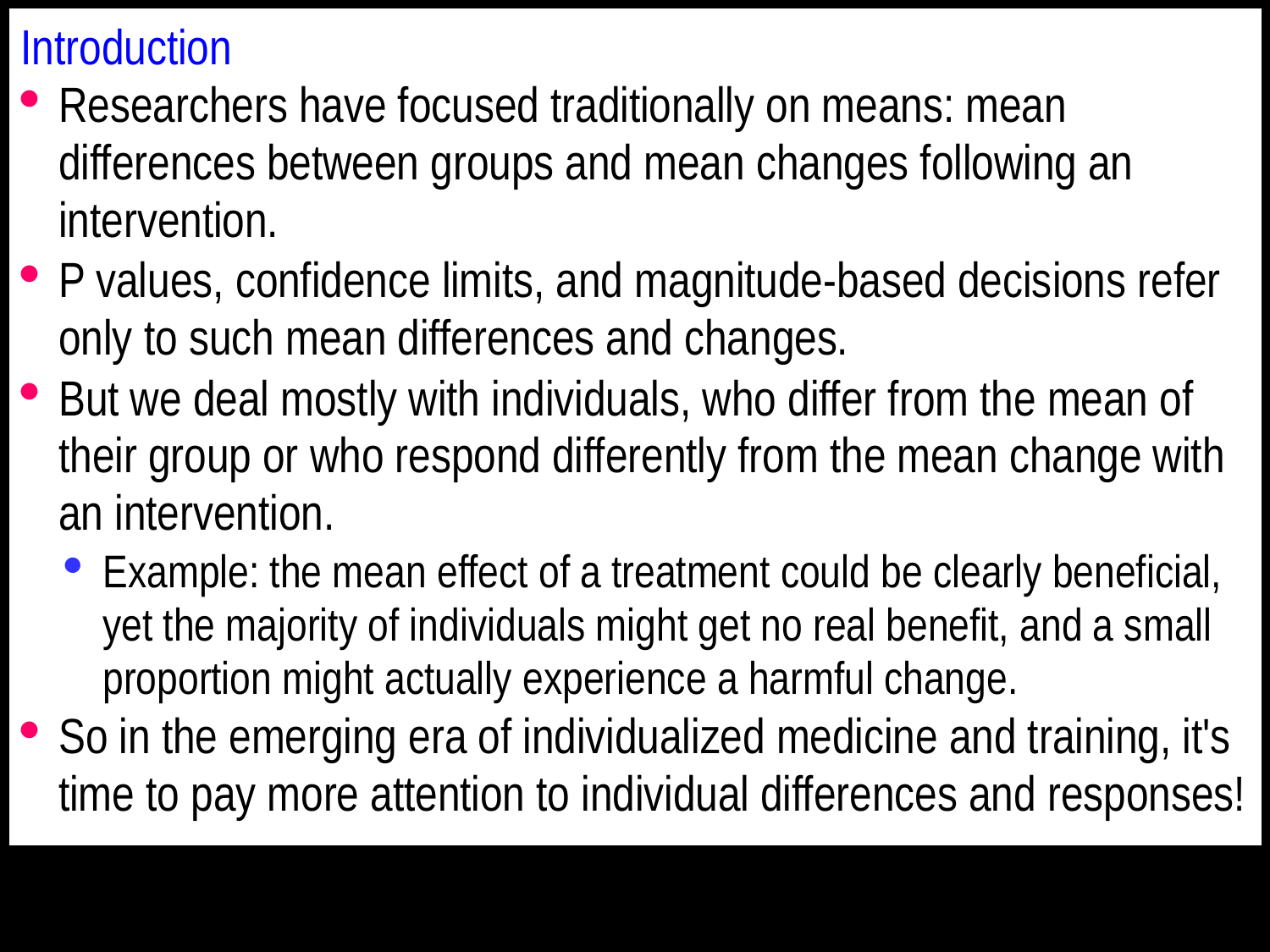

Introduction
Researchers have focused traditionally on means: mean differences between groups and mean changes following an intervention.
P values, confidence limits, and magnitude-based decisions refer only to such mean differences and changes.
But we deal mostly with individuals, who differ from the mean of their group or who respond differently from the mean change with an intervention.
Example: the mean effect of a treatment could be clearly beneficial, yet the majority of individuals might get no real benefit, and a small proportion might actually experience a harmful change.
So in the emerging era of individualized medicine and training, it's time to pay more attention to individual differences and responses!